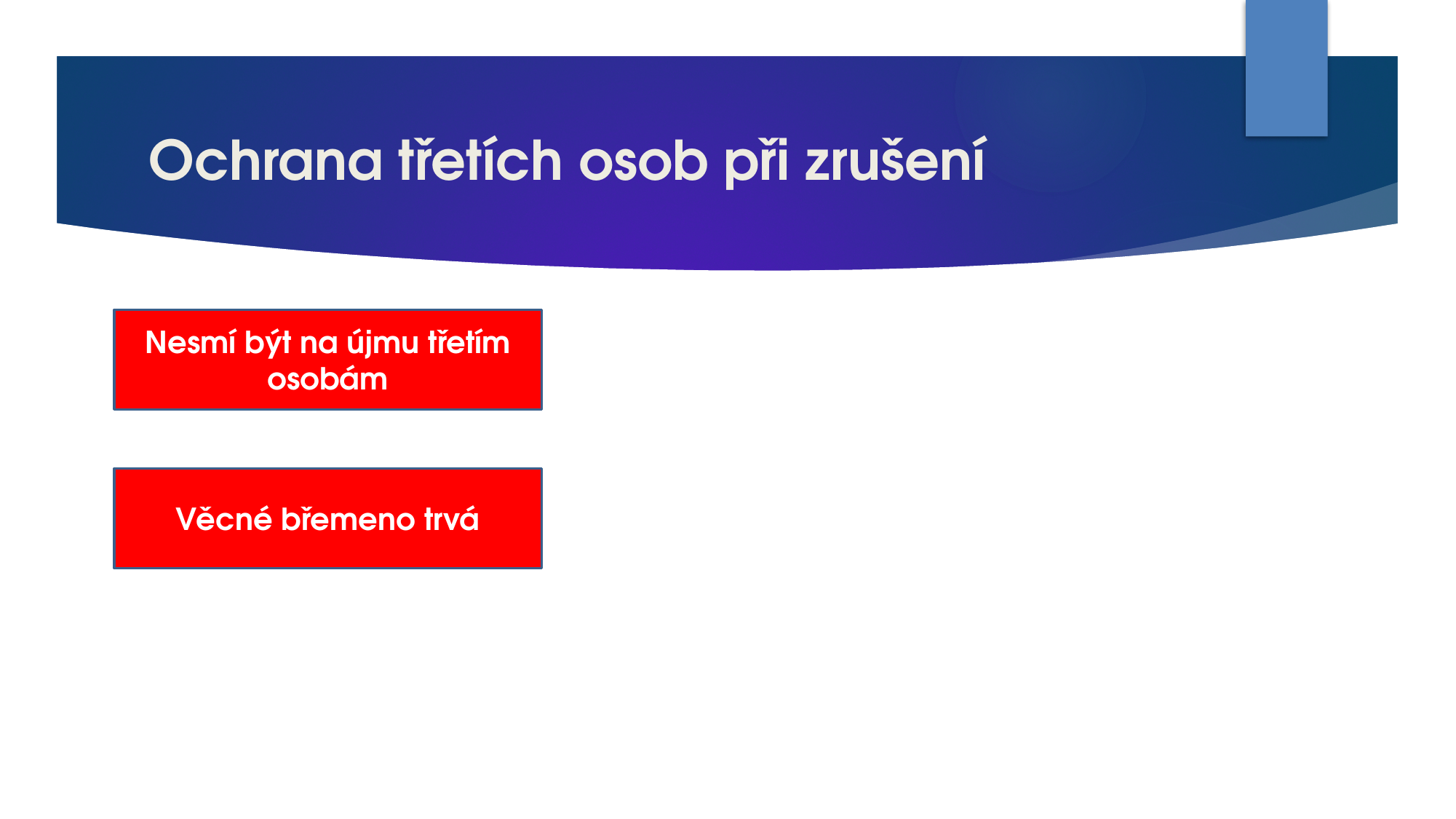

# Ochrana třetích osob při zrušení
Nesmí být na újmu třetím osobám
Věcné břemeno trvá